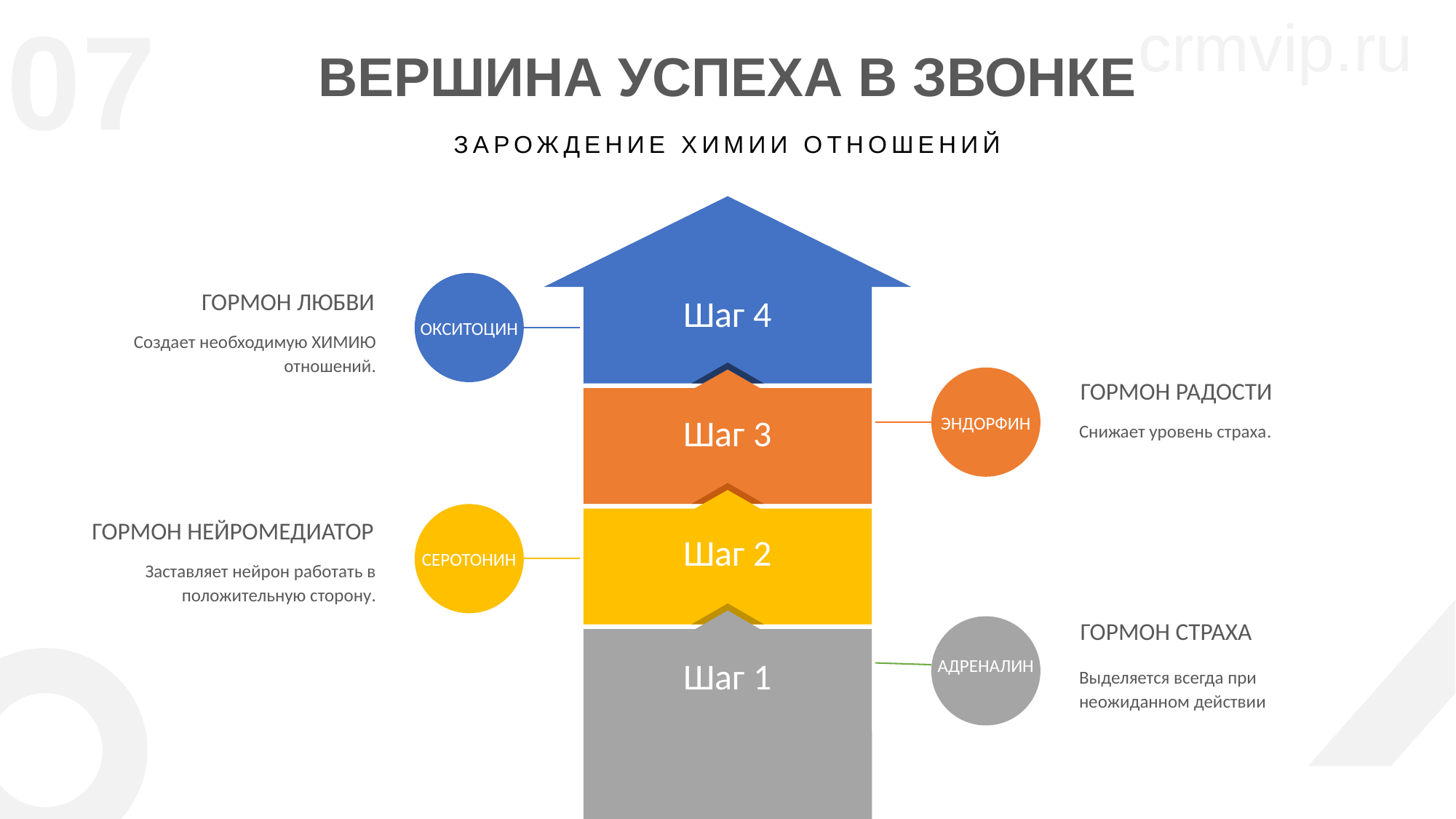

crmvip.ru
07
ВЕРШИНА УСПЕХА В ЗВОНКЕ
ЗАРОЖДЕНИЕ ХИМИИ ОТНОШЕНИЙ

ГОРМОН ЛЮБВИ
Шаг 4
ОКСИТОЦИН
Создает необходимую ХИМИЮ отношений.

ГОРМОН РАДОСТИ
Шаг 3
ЭНДОРФИН
Снижает уровень страха.

ГОРМОН НЕЙРОМЕДИАТОР
Шаг 2
СЕРОТОНИН
Заставляет нейрон работать в положительную сторону.

ГОРМОН СТРАХА

Шаг 1

АДРЕНАЛИН
Выделяется всегда при неожиданном действии